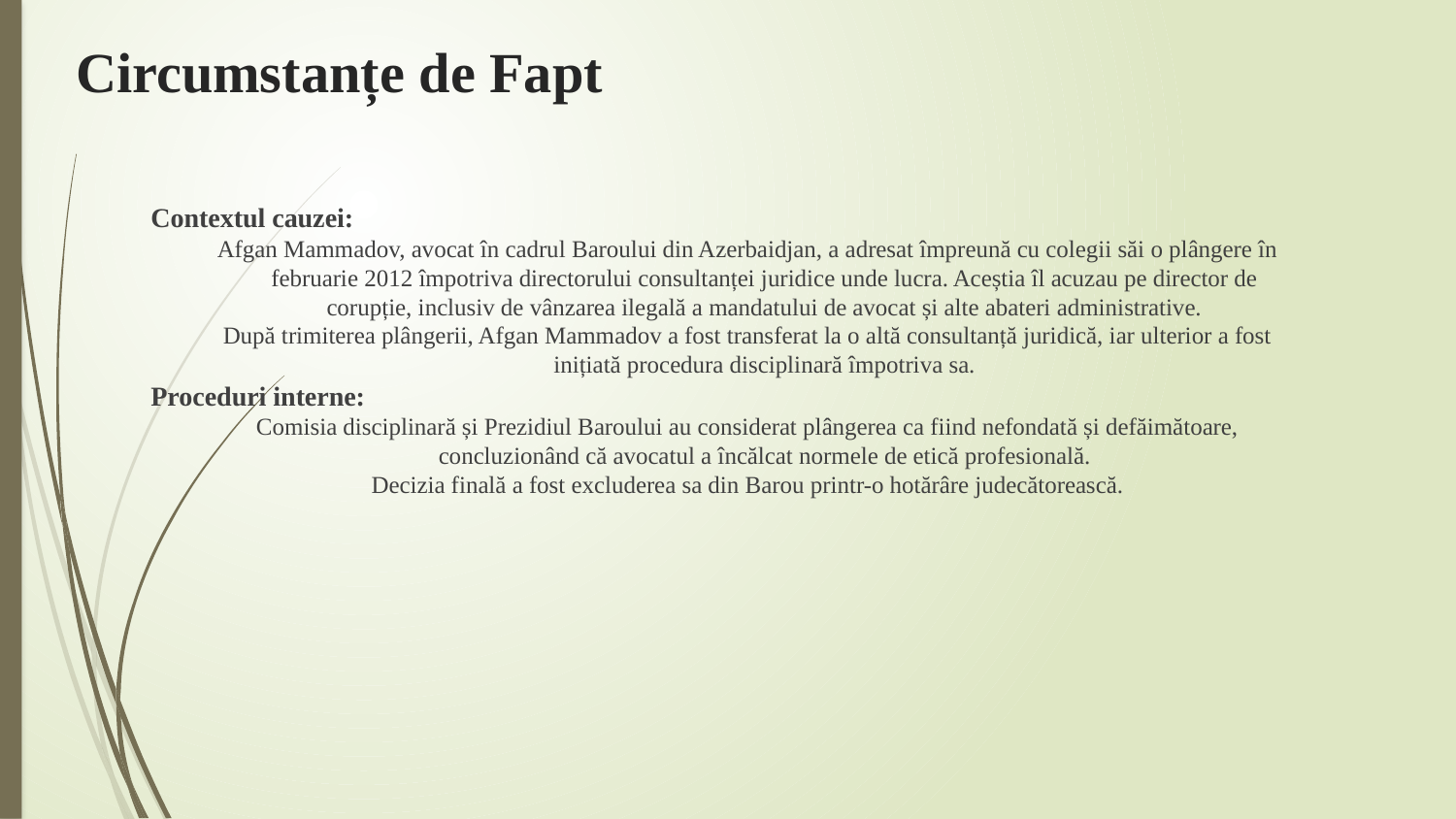

# Circumstanțe de Fapt
Contextul cauzei:
Afgan Mammadov, avocat în cadrul Baroului din Azerbaidjan, a adresat împreună cu colegii săi o plângere în februarie 2012 împotriva directorului consultanței juridice unde lucra. Aceștia îl acuzau pe director de corupție, inclusiv de vânzarea ilegală a mandatului de avocat și alte abateri administrative.
După trimiterea plângerii, Afgan Mammadov a fost transferat la o altă consultanță juridică, iar ulterior a fost inițiată procedura disciplinară împotriva sa.
Proceduri interne:
Comisia disciplinară și Prezidiul Baroului au considerat plângerea ca fiind nefondată și defăimătoare, concluzionând că avocatul a încălcat normele de etică profesională.
Decizia finală a fost excluderea sa din Barou printr-o hotărâre judecătorească.